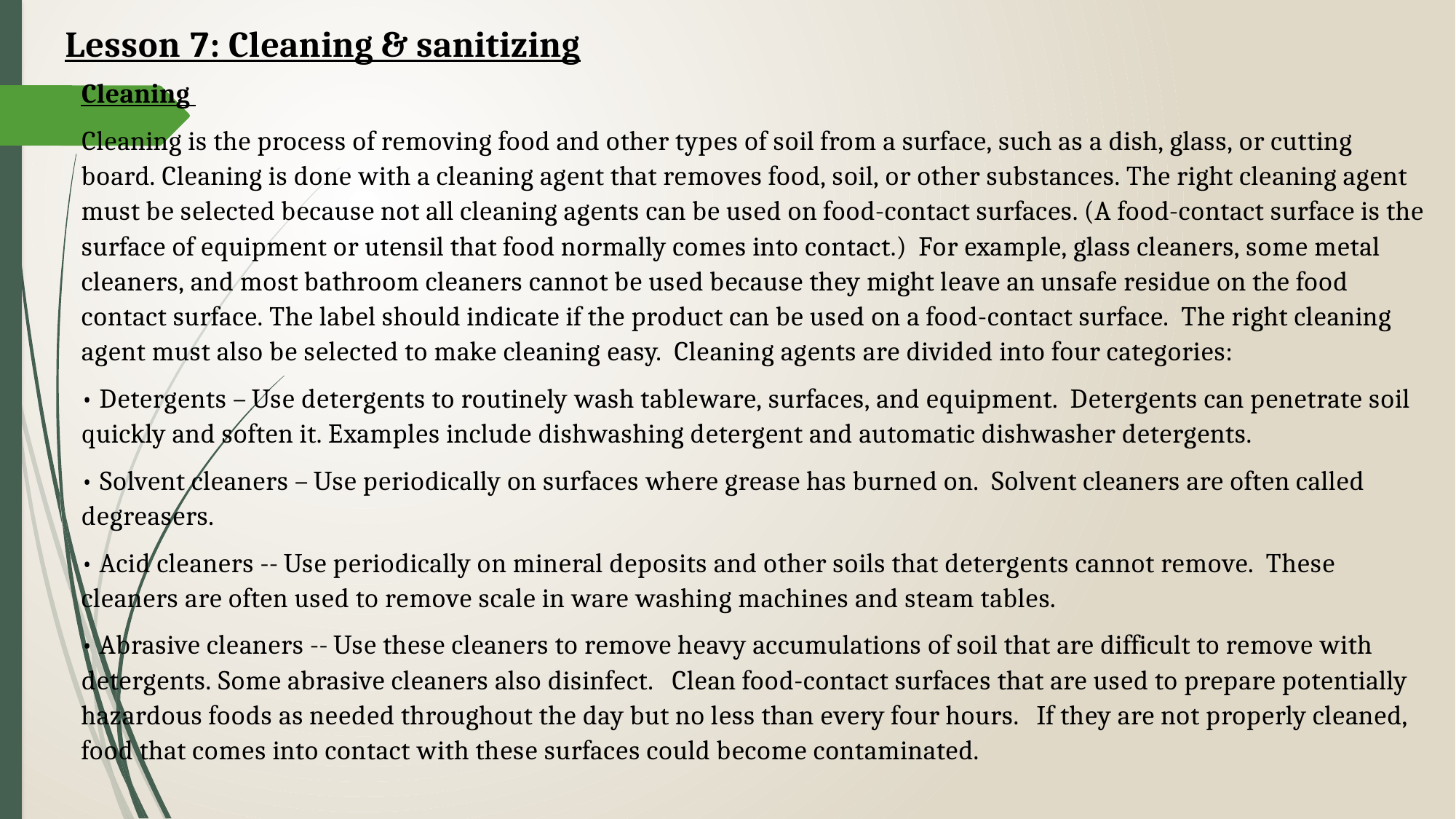

Lesson 7: Cleaning & sanitizing
Cleaning
Cleaning is the process of removing food and other types of soil from a surface, such as a dish, glass, or cutting board. Cleaning is done with a cleaning agent that removes food, soil, or other substances. The right cleaning agent must be selected because not all cleaning agents can be used on food-contact surfaces. (A food-contact surface is the surface of equipment or utensil that food normally comes into contact.)  For example, glass cleaners, some metal cleaners, and most bathroom cleaners cannot be used because they might leave an unsafe residue on the food contact surface. The label should indicate if the product can be used on a food-contact surface.  The right cleaning agent must also be selected to make cleaning easy.  Cleaning agents are divided into four categories:
• Detergents – Use detergents to routinely wash tableware, surfaces, and equipment.  Detergents can penetrate soil quickly and soften it. Examples include dishwashing detergent and automatic dishwasher detergents.
• Solvent cleaners – Use periodically on surfaces where grease has burned on.  Solvent cleaners are often called degreasers.
• Acid cleaners -- Use periodically on mineral deposits and other soils that detergents cannot remove.  These cleaners are often used to remove scale in ware washing machines and steam tables.
• Abrasive cleaners -- Use these cleaners to remove heavy accumulations of soil that are difficult to remove with detergents. Some abrasive cleaners also disinfect.   Clean food-contact surfaces that are used to prepare potentially hazardous foods as needed throughout the day but no less than every four hours.   If they are not properly cleaned, food that comes into contact with these surfaces could become contaminated.